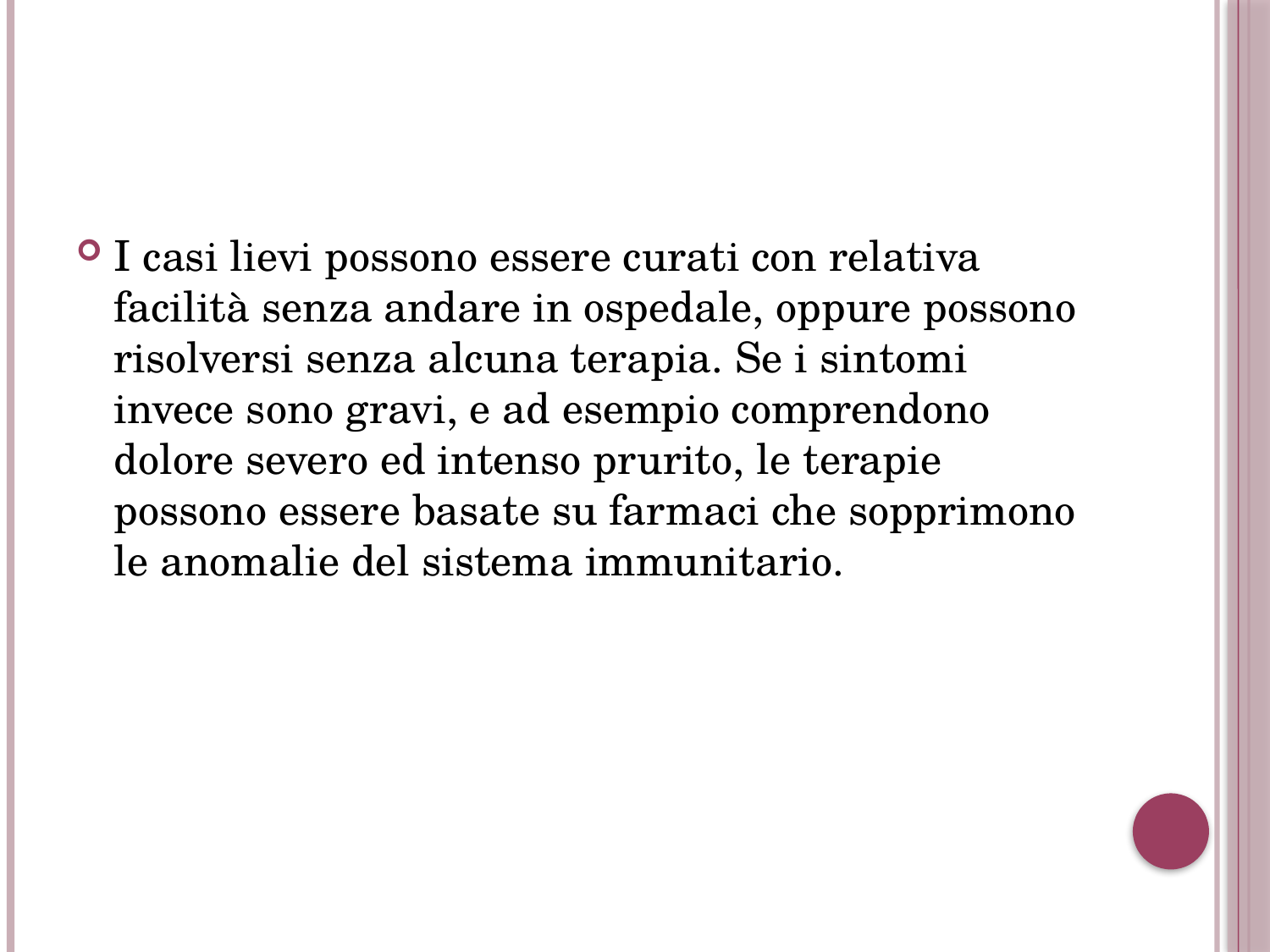

I casi lievi possono essere curati con relativa facilità senza andare in ospedale, oppure possono risolversi senza alcuna terapia. Se i sintomi invece sono gravi, e ad esempio comprendono dolore severo ed intenso prurito, le terapie possono essere basate su farmaci che sopprimono le anomalie del sistema immunitario.